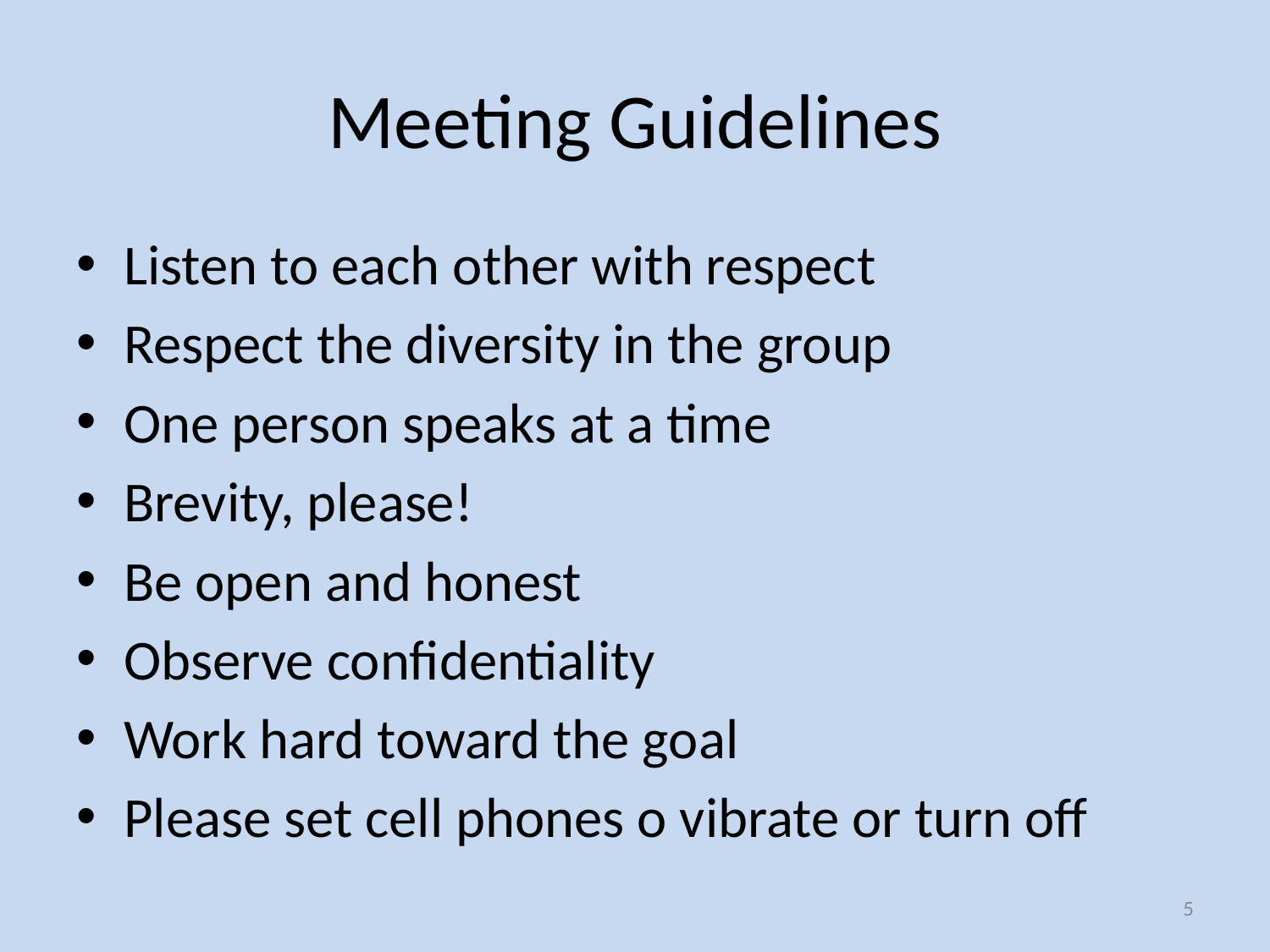

# Meeting Guidelines
Listen to each other with respect
Respect the diversity in the group
One person speaks at a time
Brevity, please!
Be open and honest
Observe confidentiality
Work hard toward the goal
Please set cell phones o vibrate or turn off
5